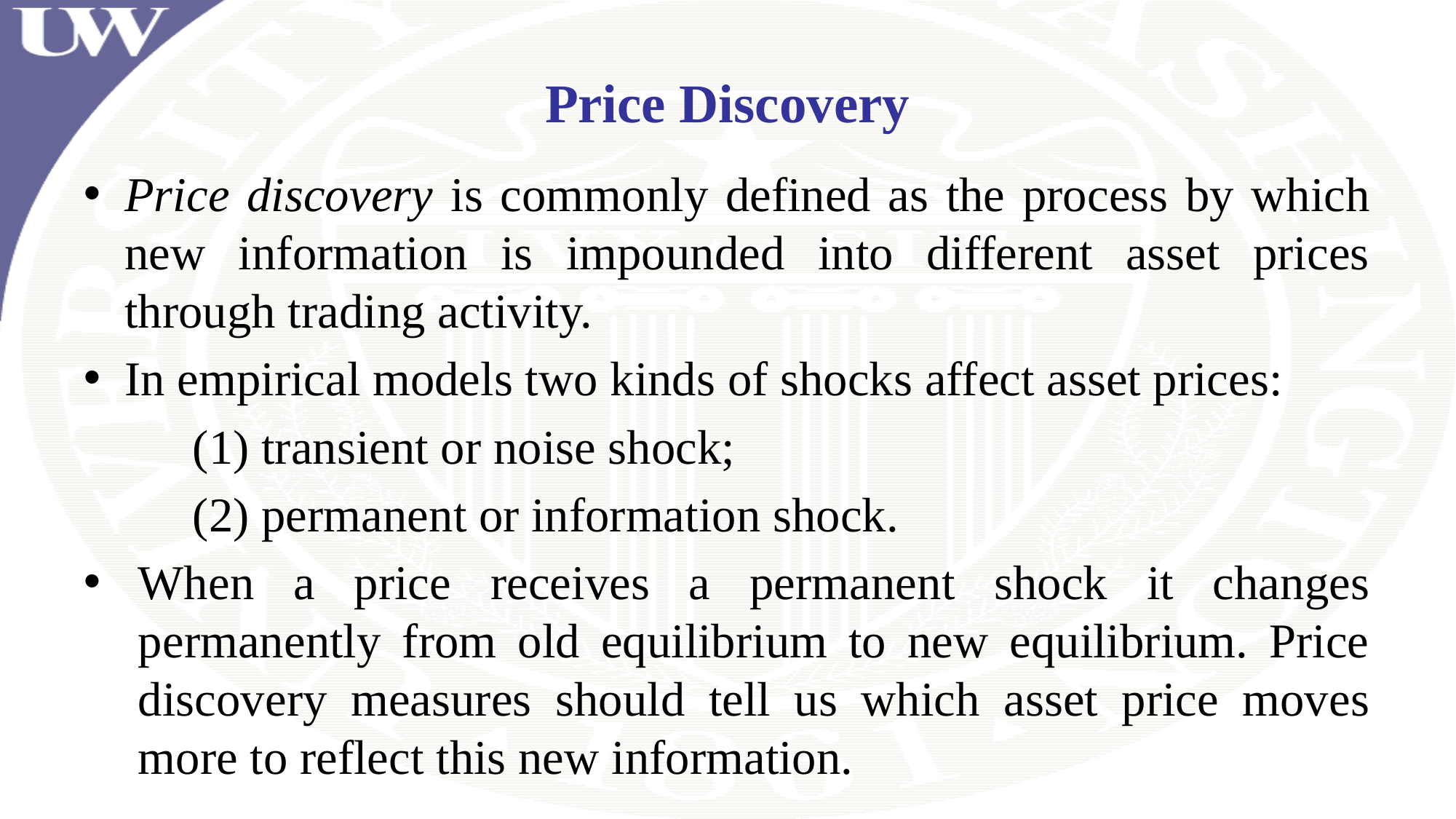

# Price Discovery
Price discovery is commonly defined as the process by which new information is impounded into different asset prices through trading activity.
In empirical models two kinds of shocks affect asset prices:
	(1) transient or noise shock;
	(2) permanent or information shock.
When a price receives a permanent shock it changes permanently from old equilibrium to new equilibrium. Price discovery measures should tell us which asset price moves more to reflect this new information.